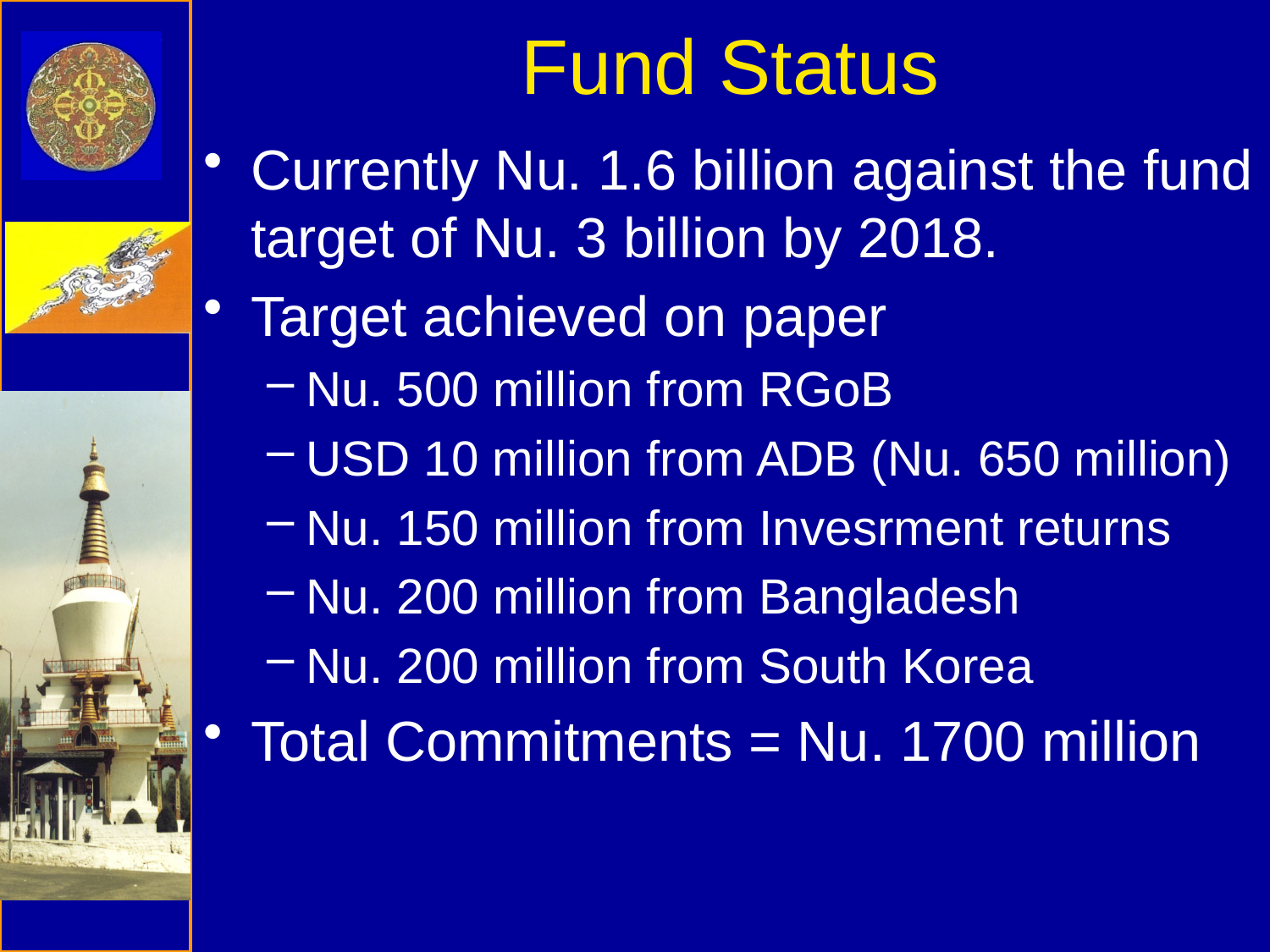

# Fund Status
Currently Nu. 1.6 billion against the fund target of Nu. 3 billion by 2018.
Target achieved on paper
Nu. 500 million from RGoB
USD 10 million from ADB (Nu. 650 million)
Nu. 150 million from Invesrment returns
Nu. 200 million from Bangladesh
Nu. 200 million from South Korea
Total Commitments = Nu. 1700 million